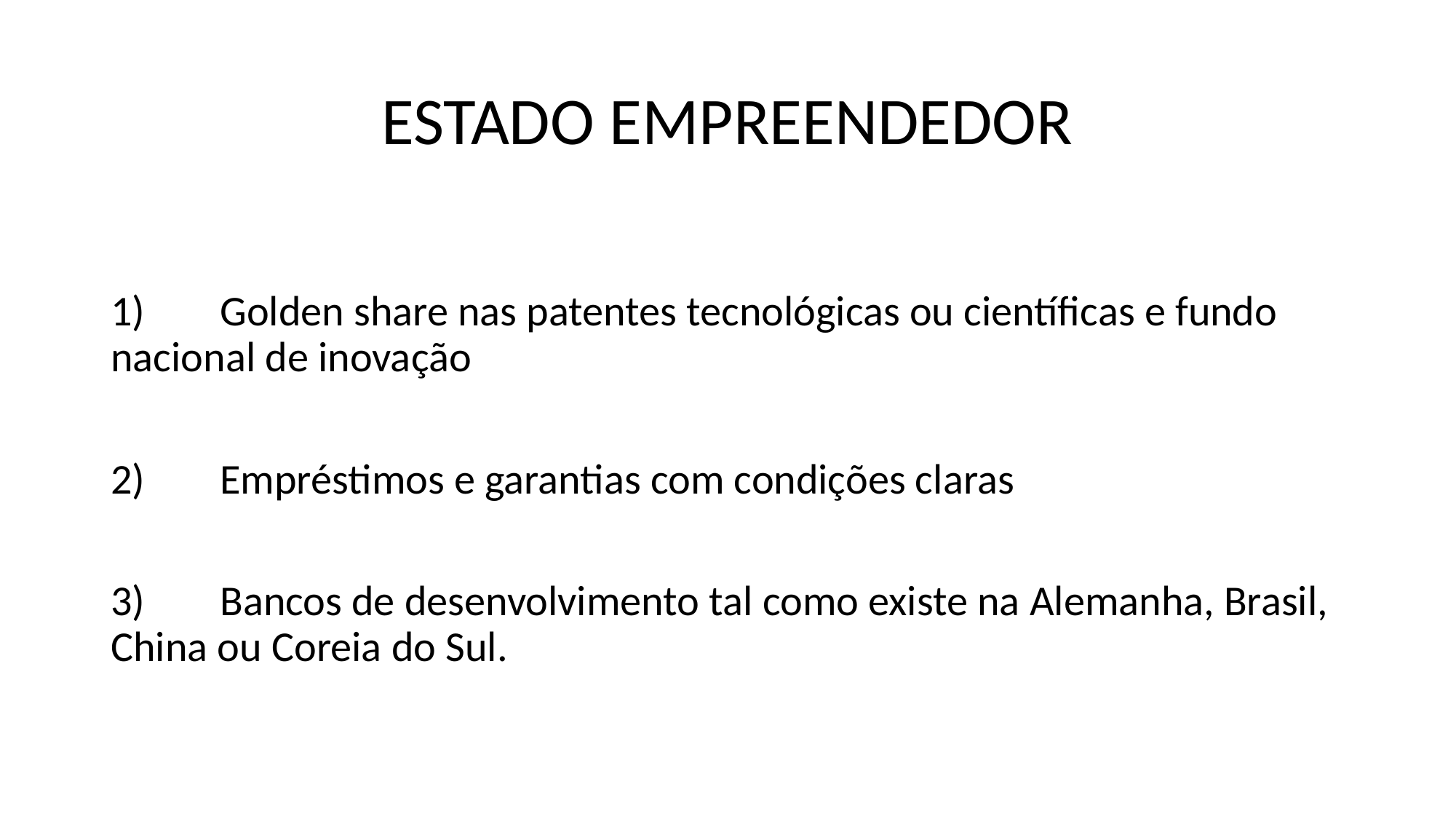

# ESTADO EMPREENDEDOR

1)	Golden share nas patentes tecnológicas ou científicas e fundo nacional de inovação

2)	Empréstimos e garantias com condições claras

3)	Bancos de desenvolvimento tal como existe na Alemanha, Brasil, China ou Coreia do Sul.